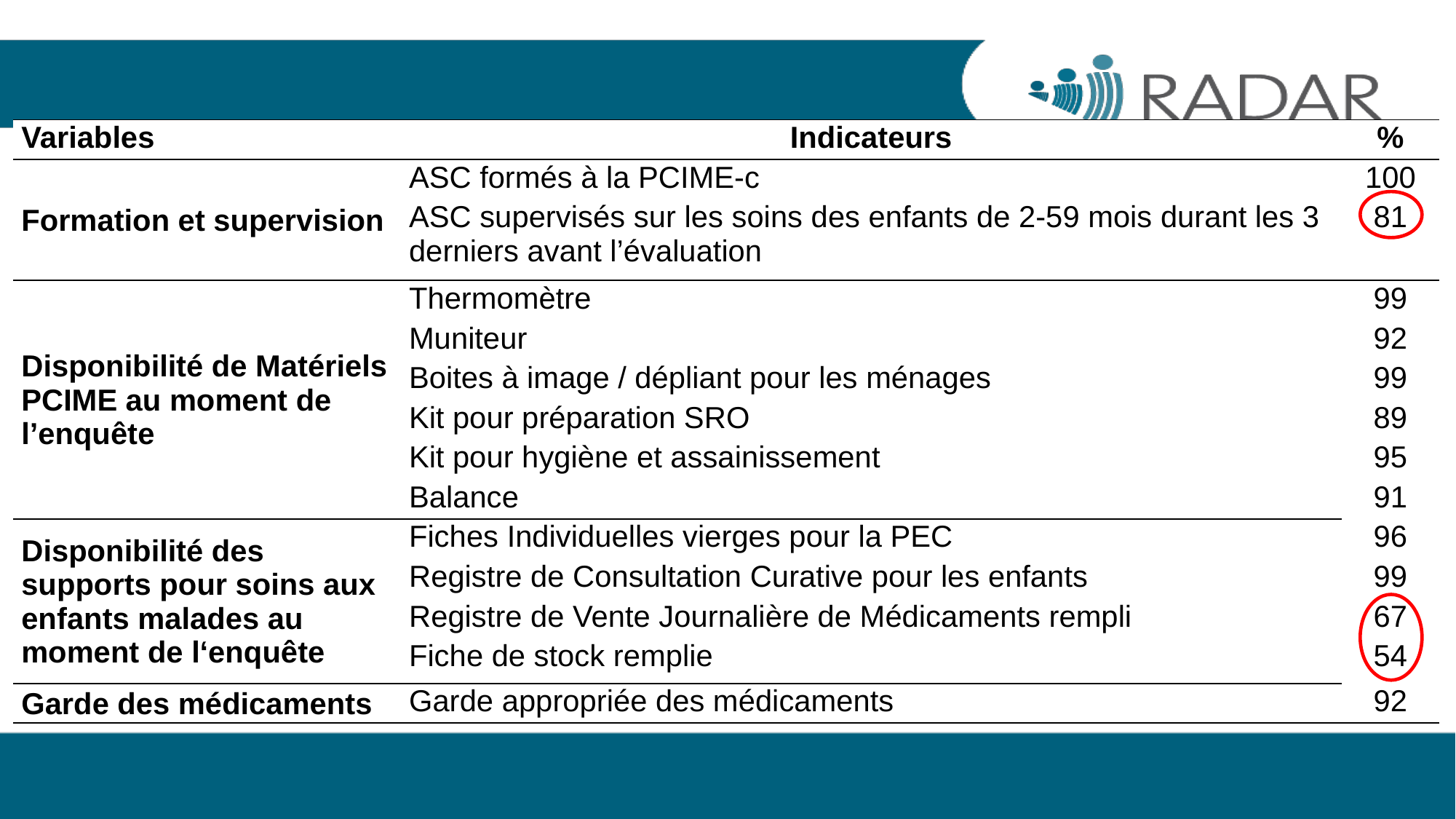

| Variables | Indicateurs | % |
| --- | --- | --- |
| Formation et supervision | ASC formés à la PCIME-c | 100 |
|  | ASC supervisés sur les soins des enfants de 2-59 mois durant les 3 derniers avant l’évaluation | 81 |
| Disponibilité de Matériels PCIME au moment de l’enquête | Thermomètre | 99 |
|  | Muniteur | 92 |
|  | Boites à image / dépliant pour les ménages | 99 |
|  | Kit pour préparation SRO | 89 |
|  | Kit pour hygiène et assainissement | 95 |
|  | Balance | 91 |
| Disponibilité des supports pour soins aux enfants malades au moment de l‘enquête | Fiches Individuelles vierges pour la PEC | 96 |
|  | Registre de Consultation Curative pour les enfants | 99 |
|  | Registre de Vente Journalière de Médicaments rempli | 67 |
|  | Fiche de stock remplie | 54 |
| Garde des médicaments | Garde appropriée des médicaments | 92 |